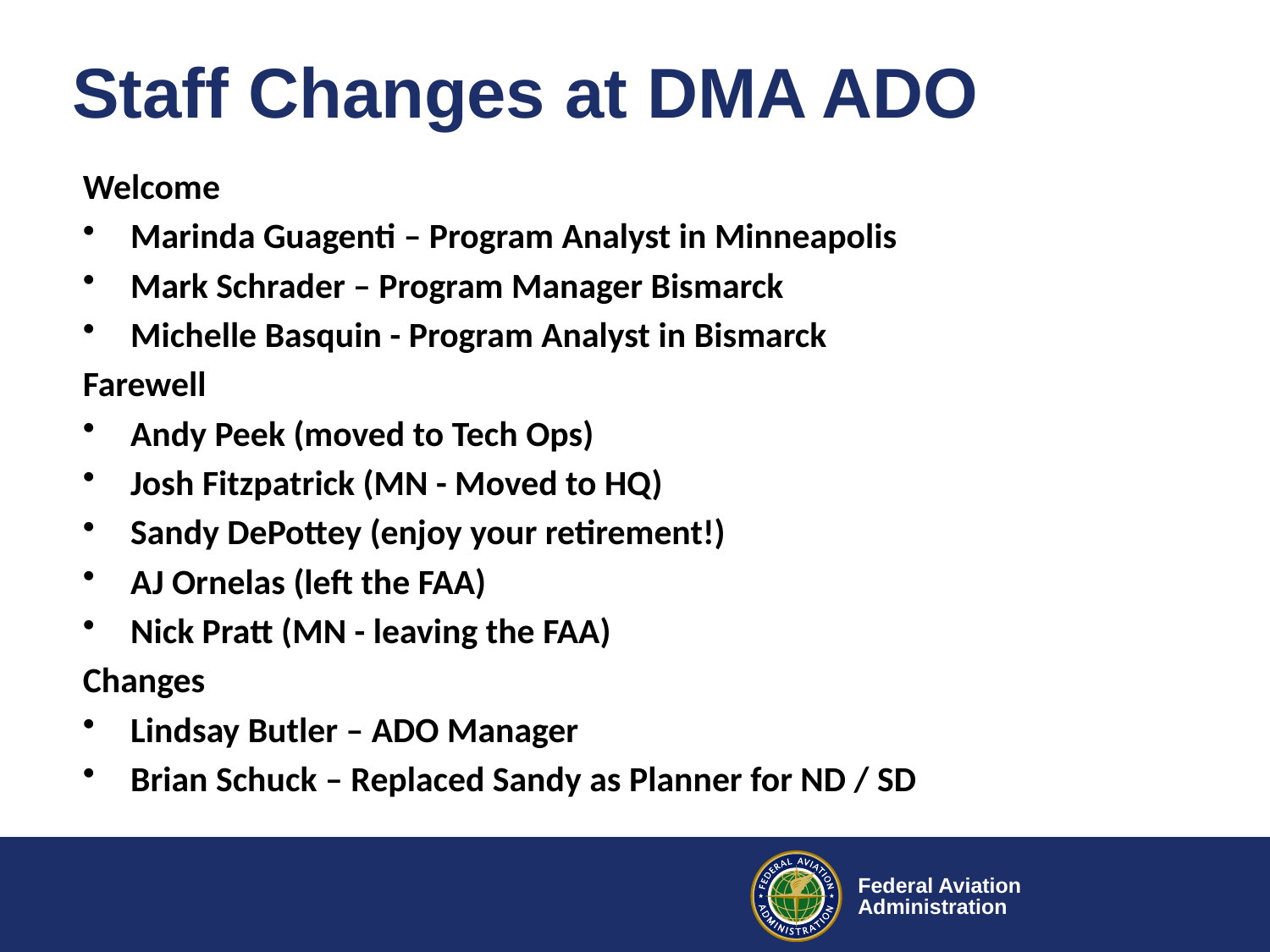

# Staff Changes at DMA ADO
Welcome
Marinda Guagenti – Program Analyst in Minneapolis
Mark Schrader – Program Manager Bismarck
Michelle Basquin - Program Analyst in Bismarck
Farewell
Andy Peek (moved to Tech Ops)
Josh Fitzpatrick (MN - Moved to HQ)
Sandy DePottey (enjoy your retirement!)
AJ Ornelas (left the FAA)
Nick Pratt (MN - leaving the FAA)
Changes
Lindsay Butler – ADO Manager
Brian Schuck – Replaced Sandy as Planner for ND / SD